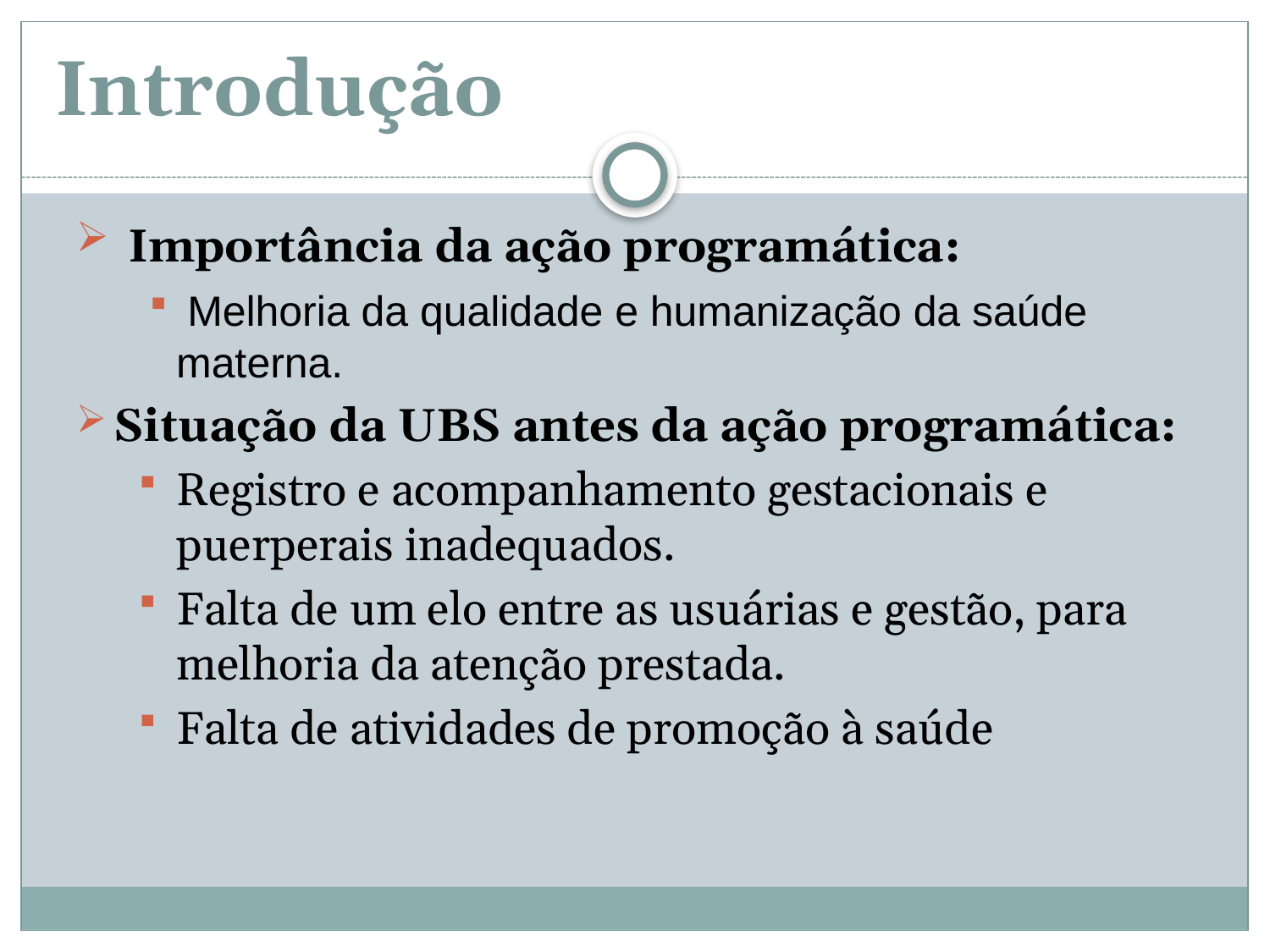

# Introdução
 Importância da ação programática:
 Melhoria da qualidade e humanização da saúde materna.
Situação da UBS antes da ação programática:
Registro e acompanhamento gestacionais e puerperais inadequados.
Falta de um elo entre as usuárias e gestão, para melhoria da atenção prestada.
Falta de atividades de promoção à saúde